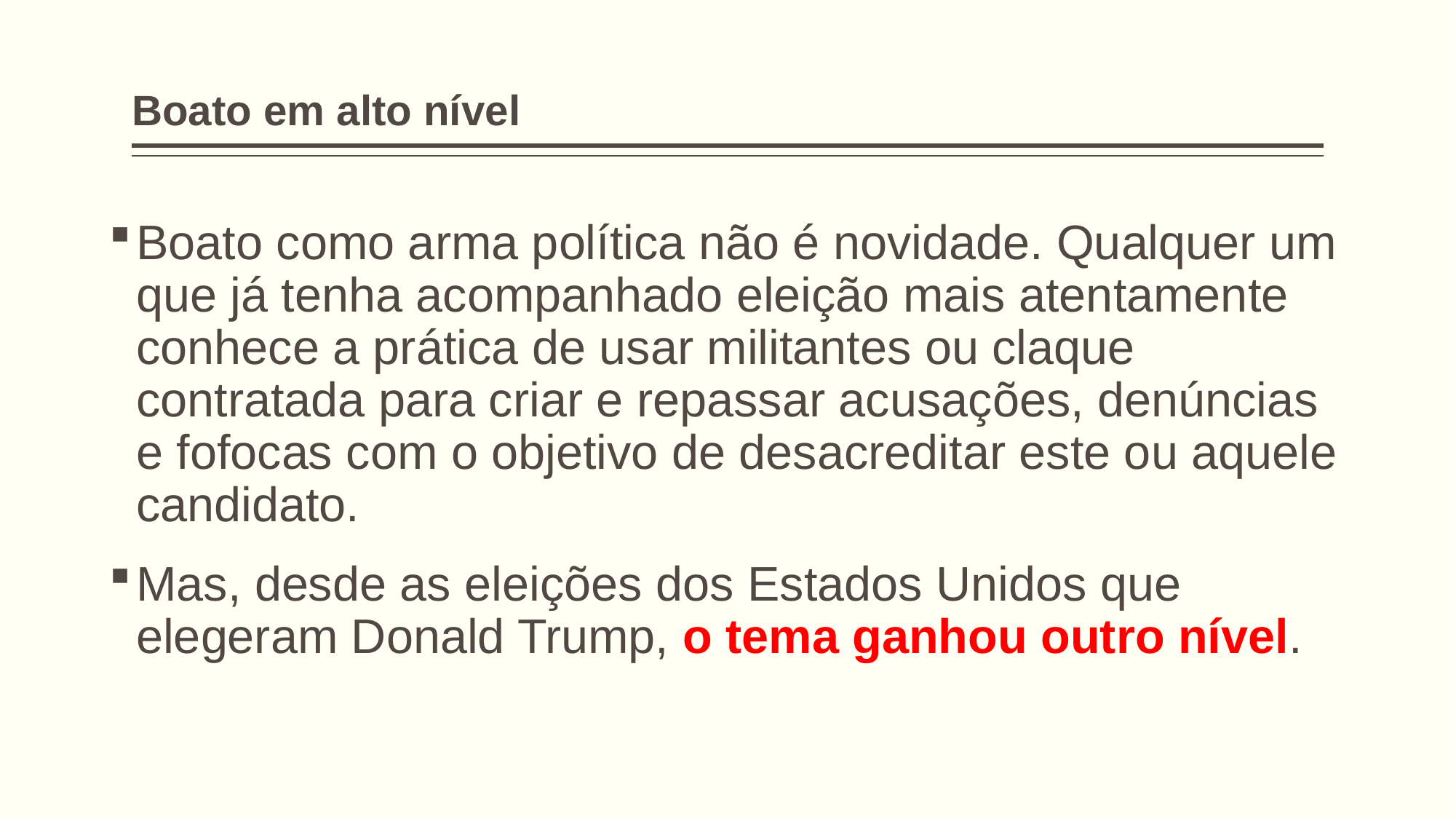

# Boato em alto nível
Boato como arma política não é novidade. Qualquer um que já tenha acompanhado eleição mais atentamente conhece a prática de usar militantes ou claque contratada para criar e repassar acusações, denúncias e fofocas com o objetivo de desacreditar este ou aquele candidato.
Mas, desde as eleições dos Estados Unidos que elegeram Donald Trump, o tema ganhou outro nível.